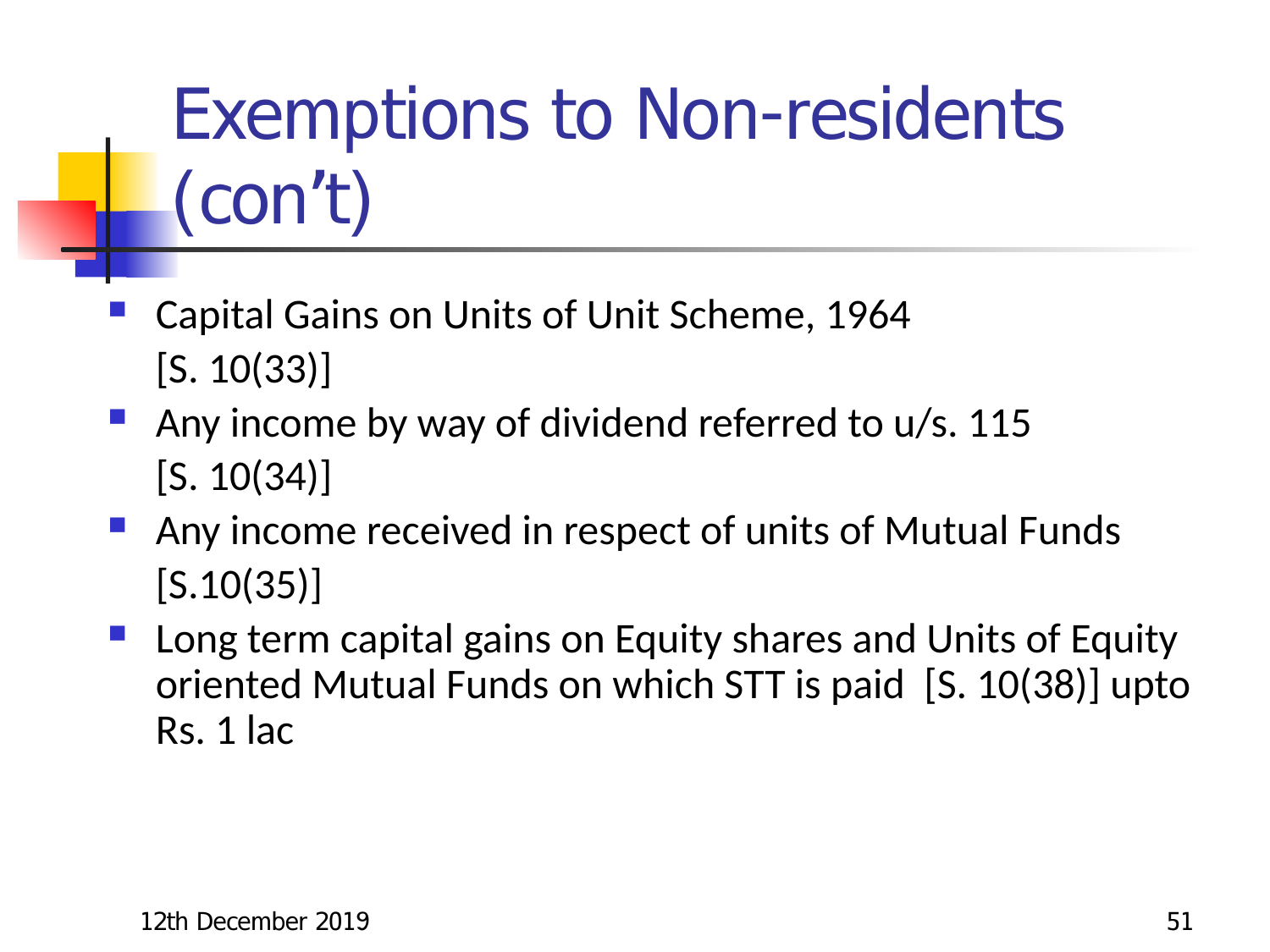

# Exemptions to Non-residents (con’t)
Capital Gains on Units of Unit Scheme, 1964
	[S. 10(33)]
Any income by way of dividend referred to u/s. 115
	[S. 10(34)]
Any income received in respect of units of Mutual Funds
	[S.10(35)]
Long term capital gains on Equity shares and Units of Equity oriented Mutual Funds on which STT is paid  [S. 10(38)] upto Rs. 1 lac

12th December 2019
51